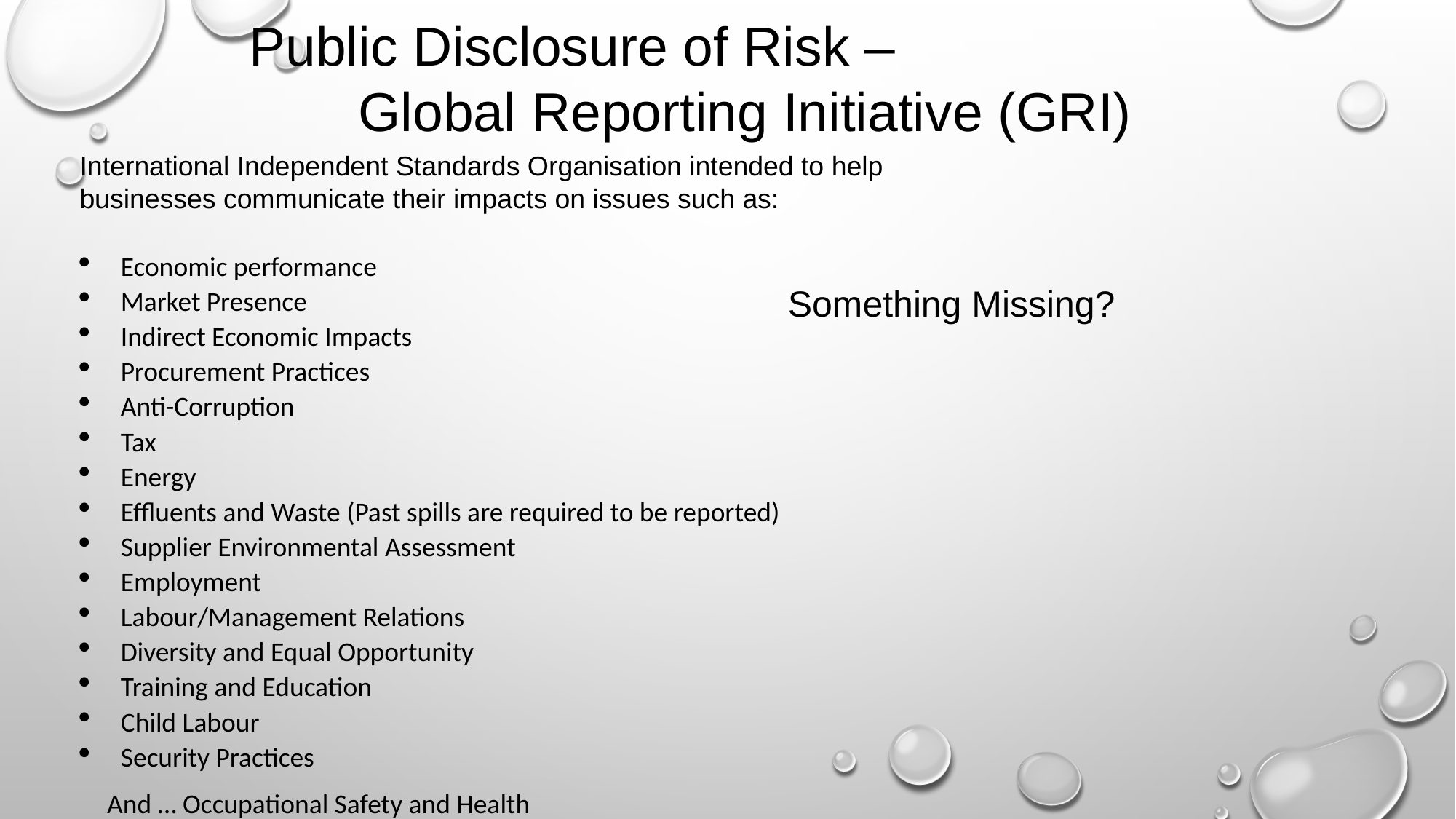

Public Disclosure of Risk –
	Global Reporting Initiative (GRI)

International Independent Standards Organisation intended to help businesses communicate their impacts on issues such as:

Economic performance
Market Presence
Indirect Economic Impacts
Procurement Practices
Anti-Corruption
Tax
Energy
Effluents and Waste (Past spills are required to be reported)
Supplier Environmental Assessment
Employment
Labour/Management Relations
Diversity and Equal Opportunity
Training and Education
Child Labour
Security Practices
And … Occupational Safety and Health

Something Missing?